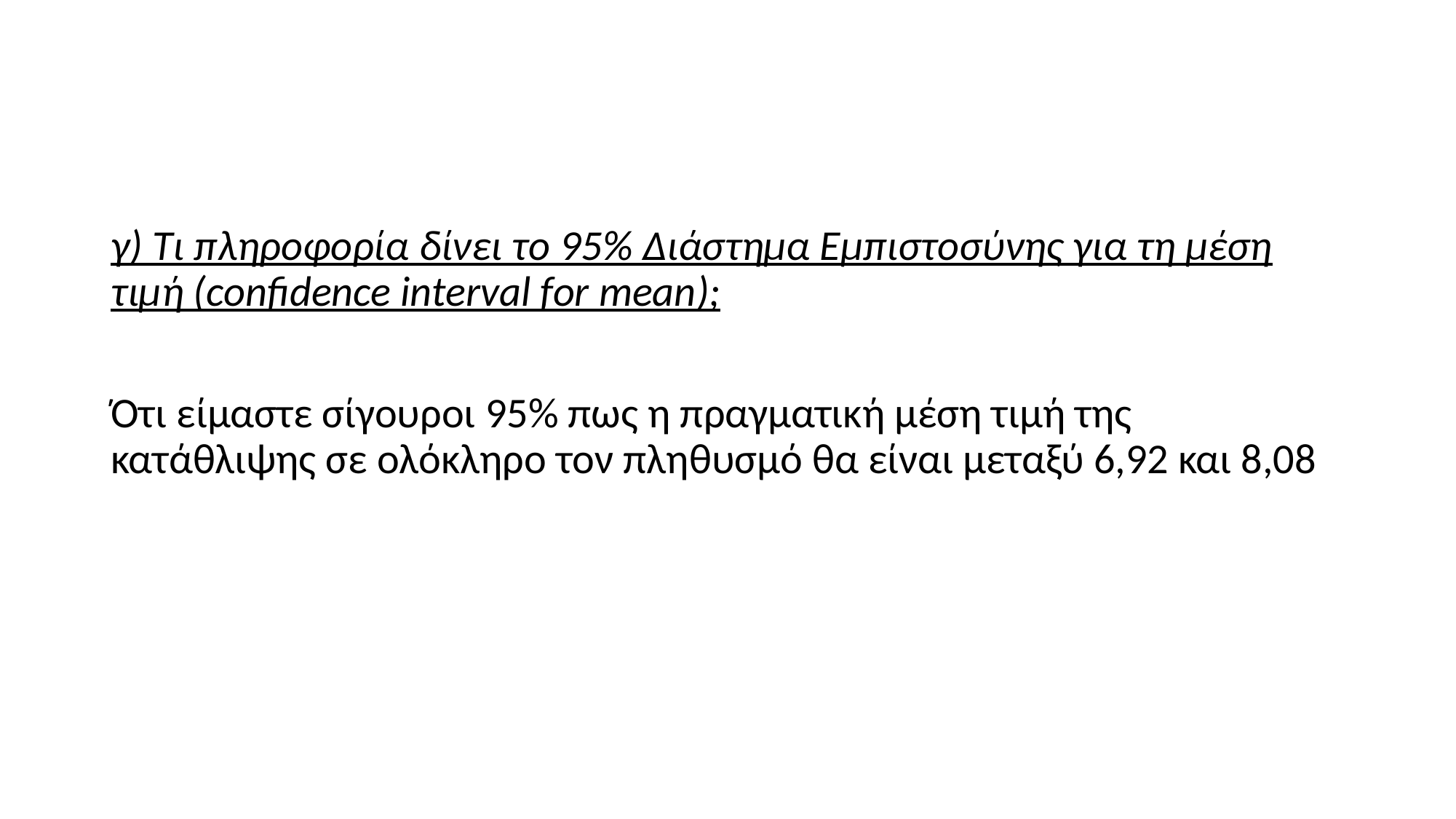

γ) Τι πληροφορία δίνει το 95% Διάστημα Εμπιστοσύνης για τη μέση τιμή (confidence interval for mean);

Ότι είμαστε σίγουροι 95% πως η πραγματική μέση τιμή της κατάθλιψης σε ολόκληρο τον πληθυσμό θα είναι μεταξύ 6,92 και 8,08